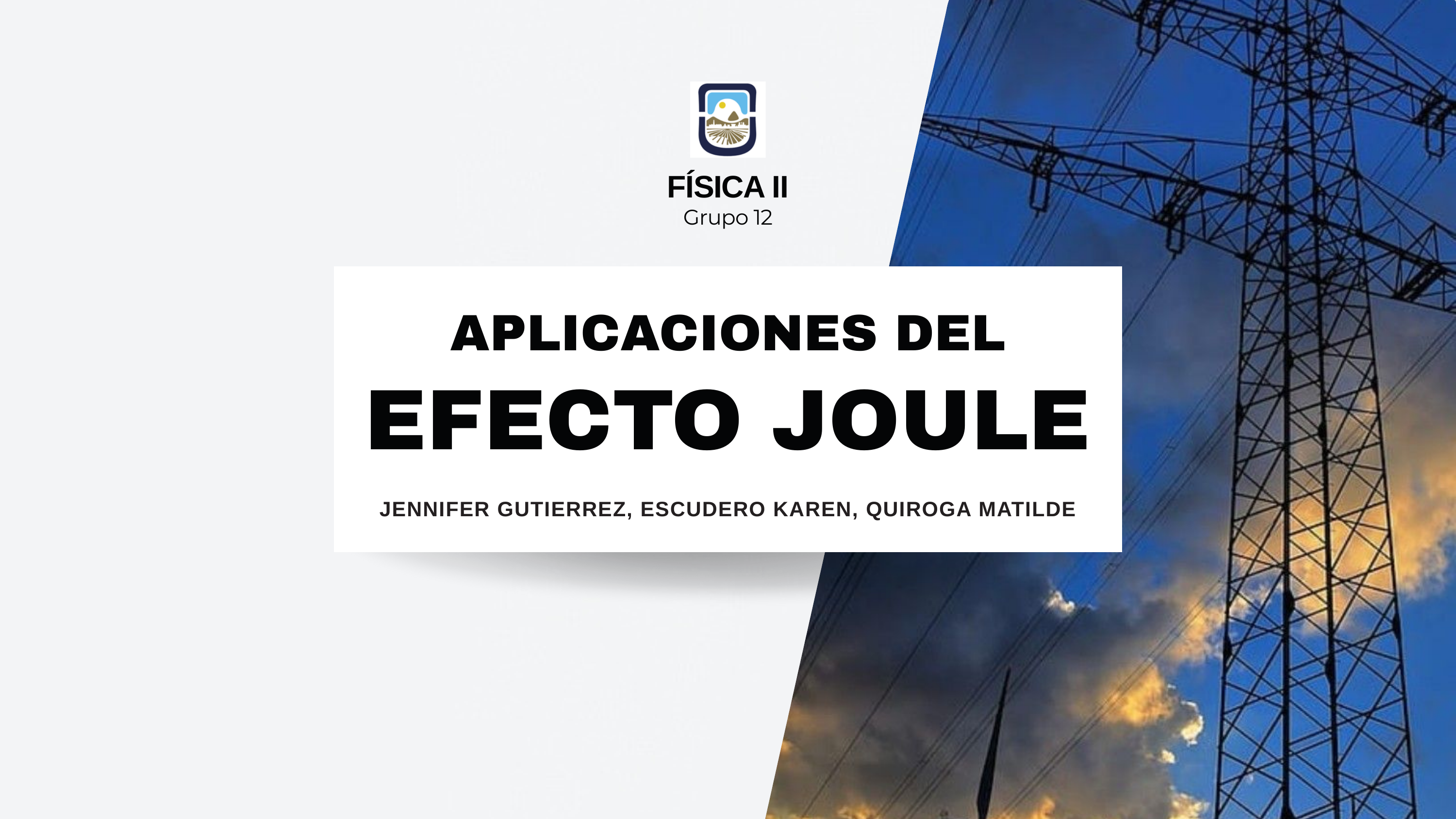

FÍSICA II
Grupo 12

APLICACIONES DEL
EFECTO JOULE
JENNIFER GUTIERREZ, ESCUDERO KAREN, QUIROGA MATILDE